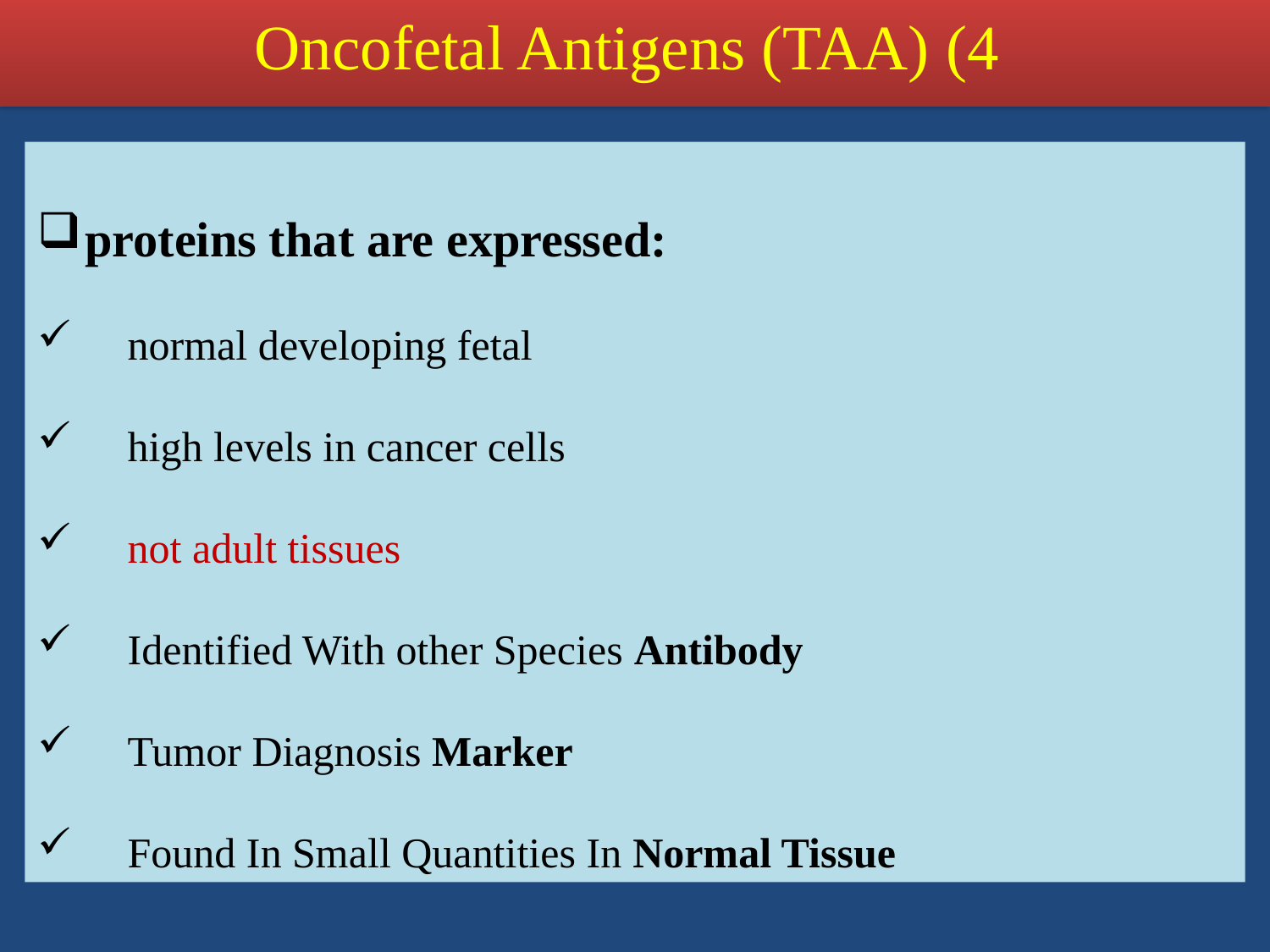

4) Oncofetal Antigens (TAA)
proteins that are expressed:
    normal developing fetal
    high levels in cancer cells
    not adult tissues
    Identified With other Species Antibody
    Tumor Diagnosis Marker
    Found In Small Quantities In Normal Tissue